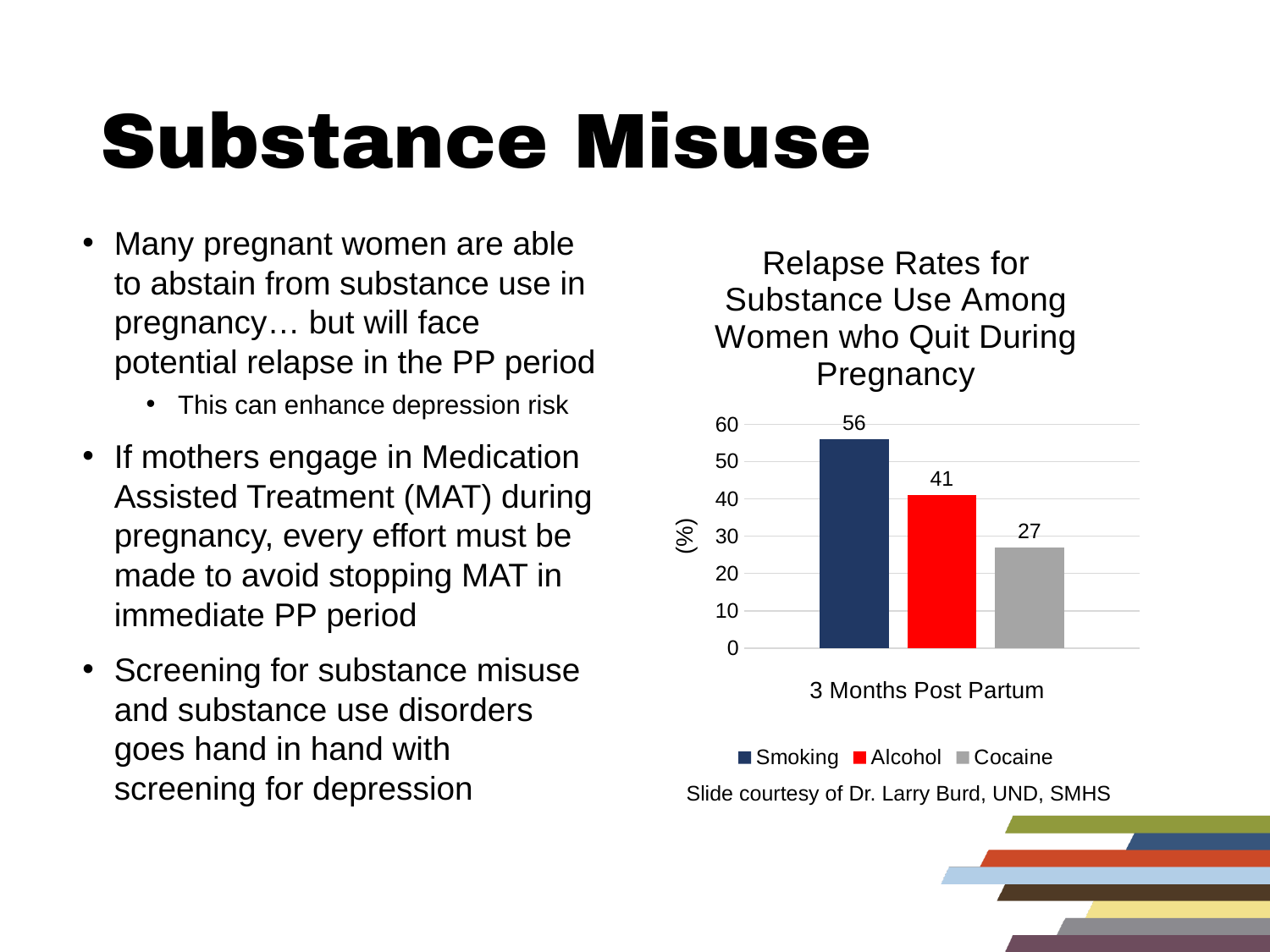

# Substance Misuse
Many pregnant women are able to abstain from substance use in pregnancy… but will face potential relapse in the PP period
This can enhance depression risk
If mothers engage in Medication Assisted Treatment (MAT) during pregnancy, every effort must be made to avoid stopping MAT in immediate PP period
Screening for substance misuse and substance use disorders goes hand in hand with screening for depression

### Chart: Relapse Rates for Substance Use Among Women who Quit During Pregnancy

| Category | Smoking | Alcohol | Cocaine |
|---|---|---|---|
| 3 Months Post Partum | 56.0 | 41.0 | 27.0 |
Slide courtesy of Dr. Larry Burd, UND, SMHS